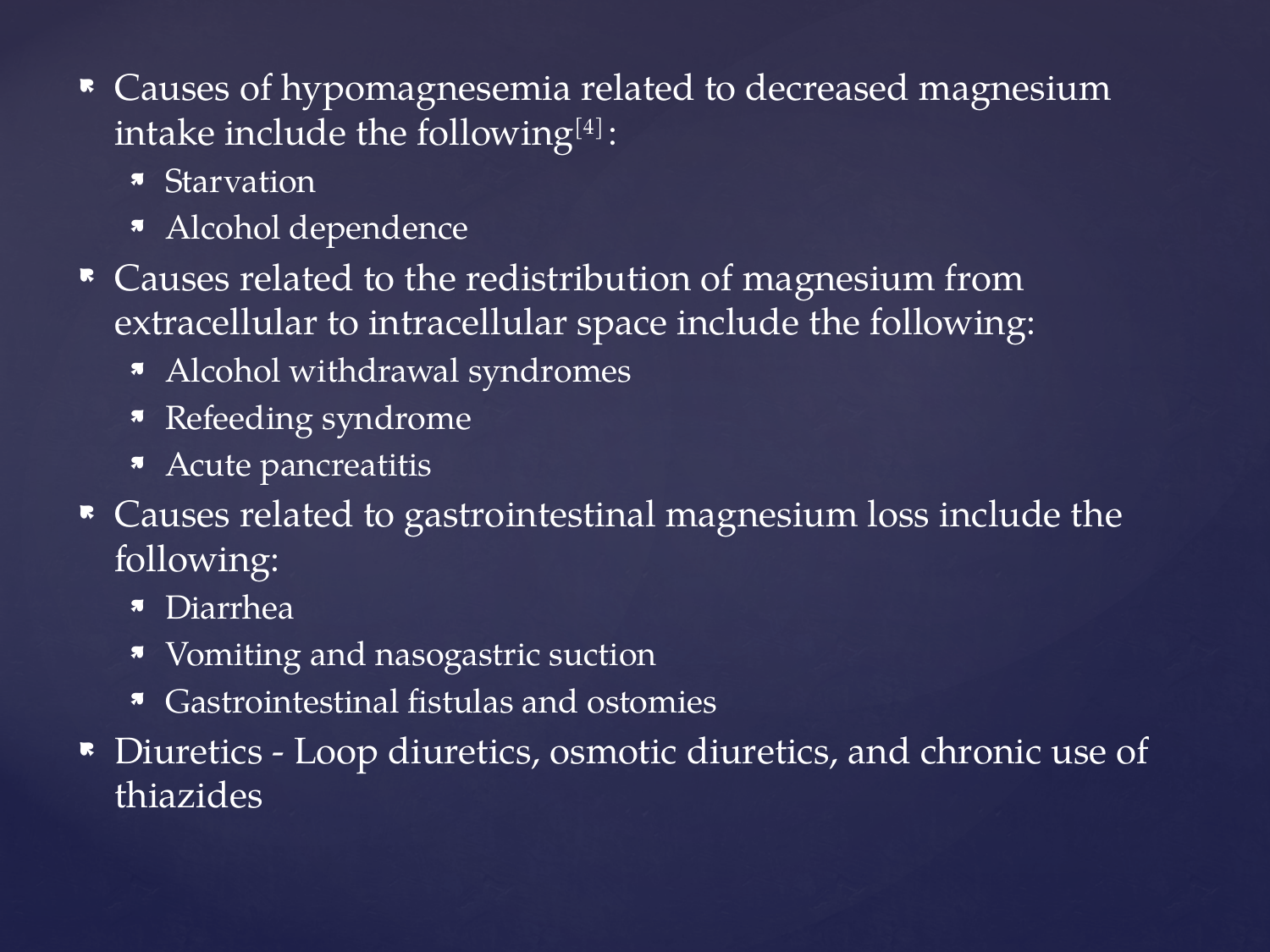

Causes of hypomagnesemia related to decreased magnesium intake include the following[4] :
Starvation
Alcohol dependence
Causes related to the redistribution of magnesium from extracellular to intracellular space include the following:
Alcohol withdrawal syndromes
Refeeding syndrome
Acute pancreatitis
Causes related to gastrointestinal magnesium loss include the following:
Diarrhea
Vomiting and nasogastric suction
Gastrointestinal fistulas and ostomies
Diuretics - Loop diuretics, osmotic diuretics, and chronic use of thiazides